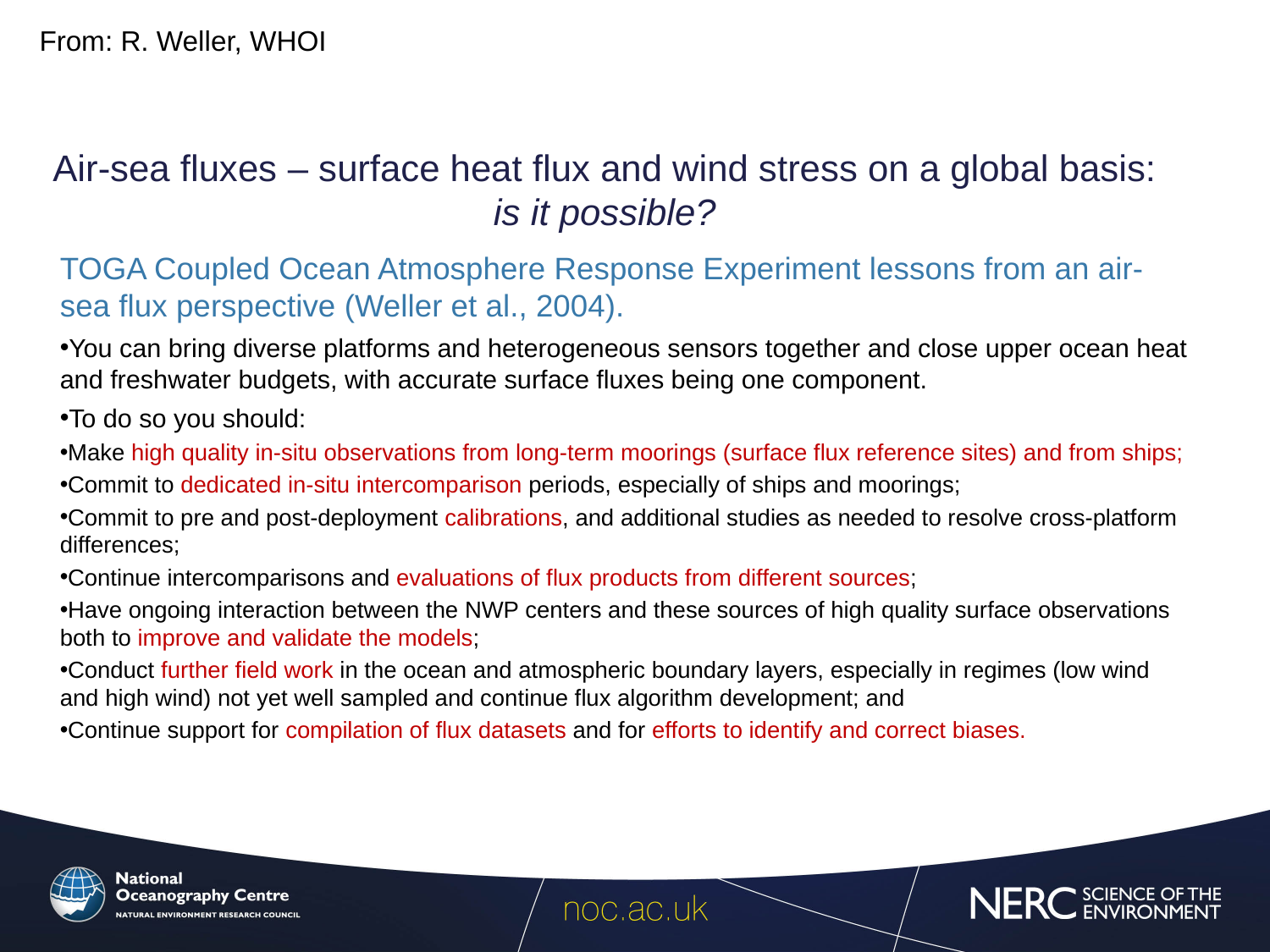

From: R. Weller, WHOI
# Air-sea fluxes – surface heat flux and wind stress on a global basis: is it possible?
TOGA Coupled Ocean Atmosphere Response Experiment lessons from an air-sea flux perspective (Weller et al., 2004).
You can bring diverse platforms and heterogeneous sensors together and close upper ocean heat and freshwater budgets, with accurate surface fluxes being one component.
To do so you should:
Make high quality in-situ observations from long-term moorings (surface flux reference sites) and from ships;
Commit to dedicated in-situ intercomparison periods, especially of ships and moorings;
Commit to pre and post-deployment calibrations, and additional studies as needed to resolve cross-platform differences;
Continue intercomparisons and evaluations of flux products from different sources;
Have ongoing interaction between the NWP centers and these sources of high quality surface observations both to improve and validate the models;
Conduct further field work in the ocean and atmospheric boundary layers, especially in regimes (low wind and high wind) not yet well sampled and continue flux algorithm development; and
Continue support for compilation of flux datasets and for efforts to identify and correct biases.